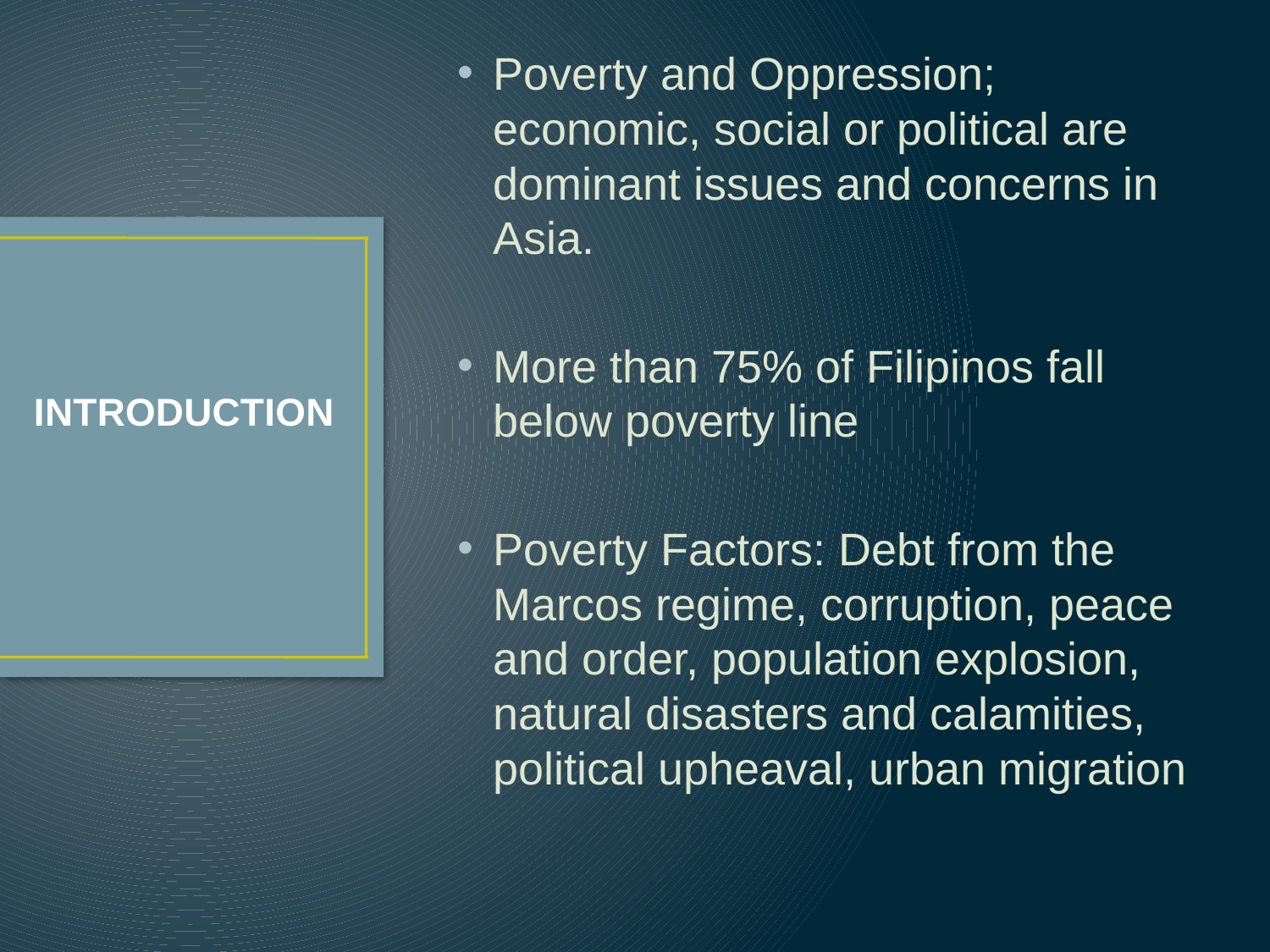

Poverty and Oppression; economic, social or political are dominant issues and concerns in Asia.

More than 75% of Filipinos fall below poverty line

Poverty Factors: Debt from the Marcos regime, corruption, peace and order, population explosion, natural disasters and calamities, political upheaval, urban migration
# INTRODUCTION